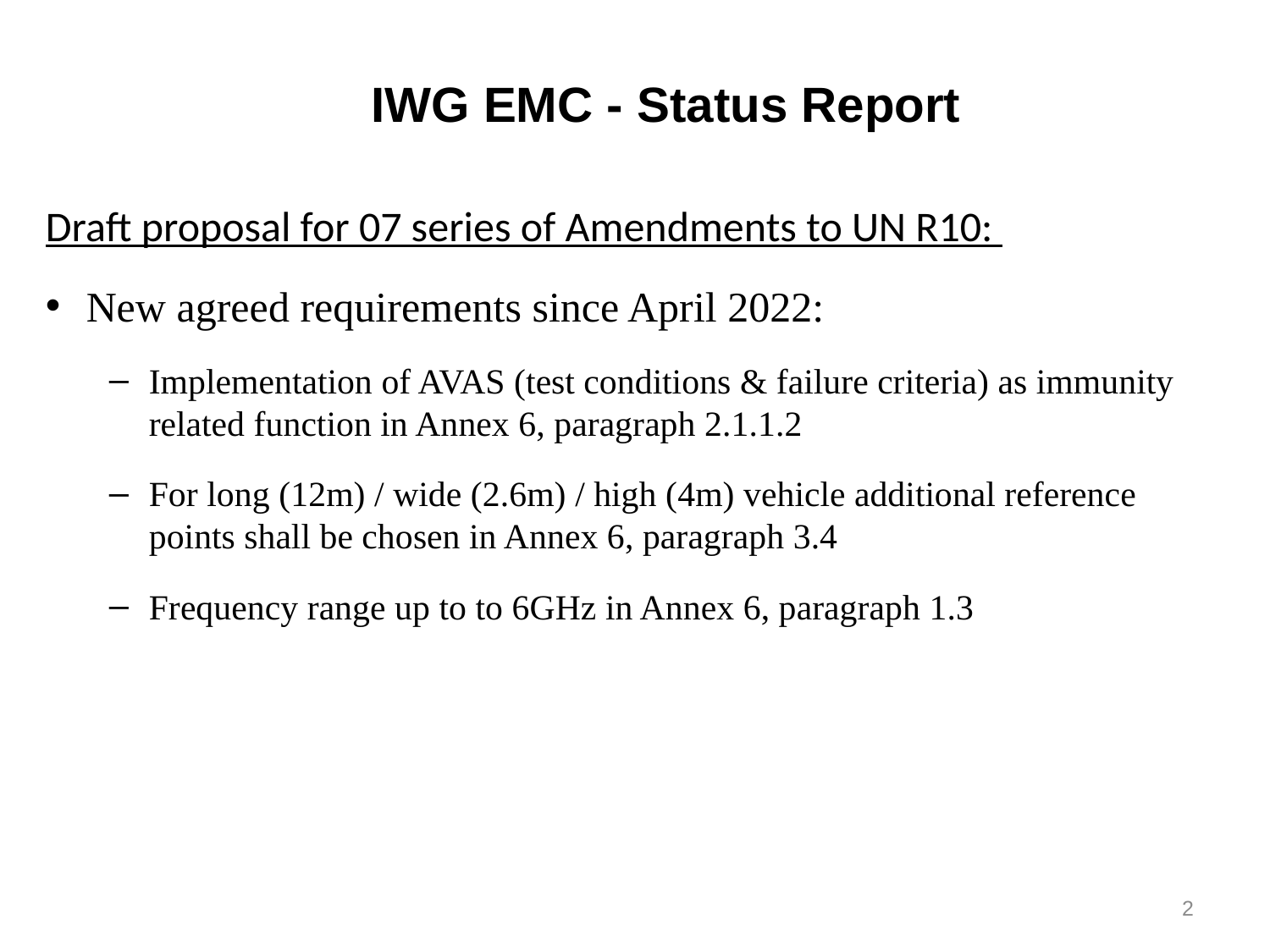

IWG EMC - Status Report
Draft proposal for 07 series of Amendments to UN R10:
New agreed requirements since April 2022:
Implementation of AVAS (test conditions & failure criteria) as immunity related function in Annex 6, paragraph 2.1.1.2
For long (12m) / wide (2.6m) / high (4m) vehicle additional reference points shall be chosen in Annex 6, paragraph 3.4
Frequency range up to to 6GHz in Annex 6, paragraph 1.3
2